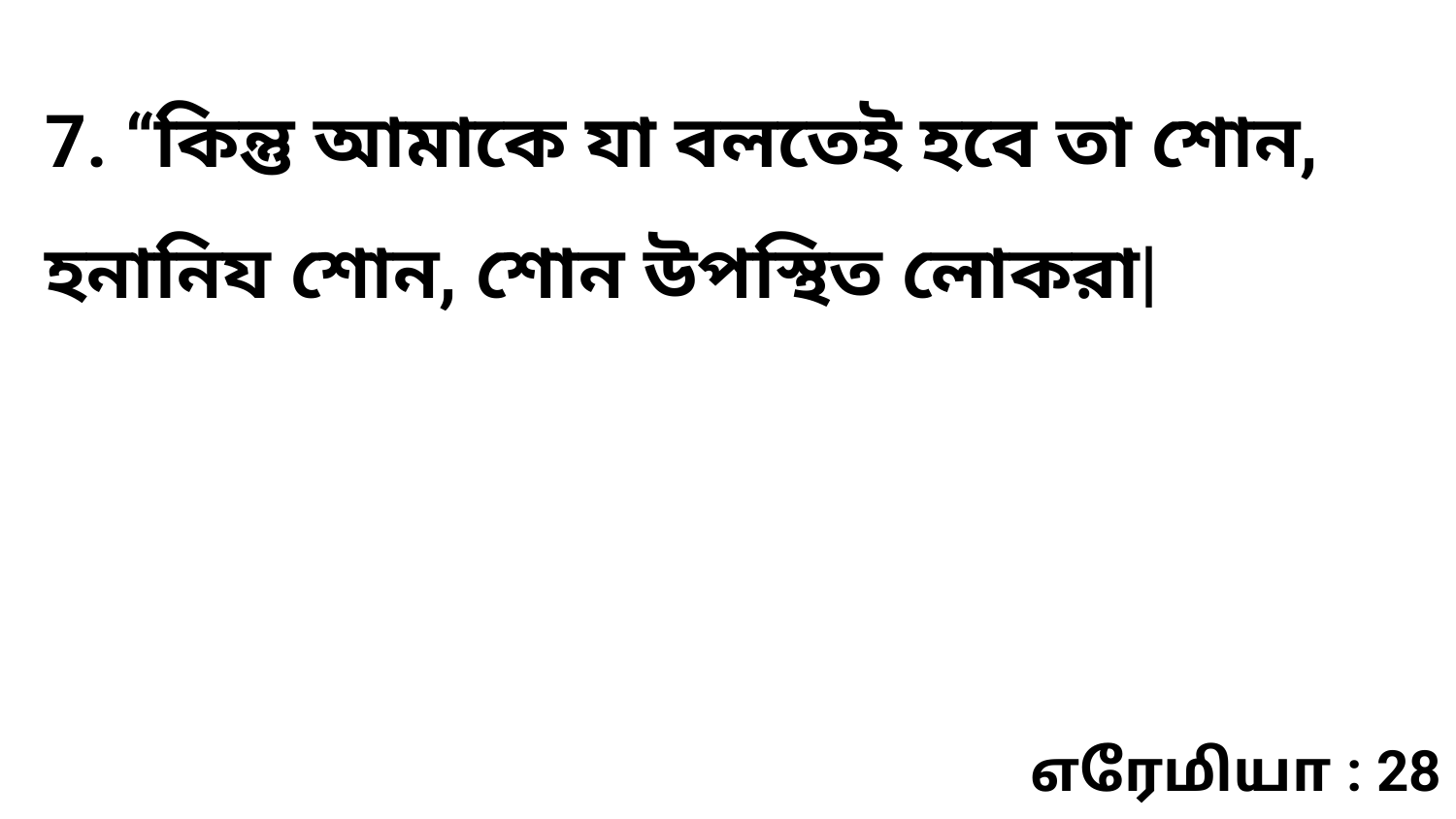

7. “কিন্তু আমাকে যা বলতেই হবে তা শোন, হনানিয শোন, শোন উপস্থিত লোকরা|
எரேமியா : 28